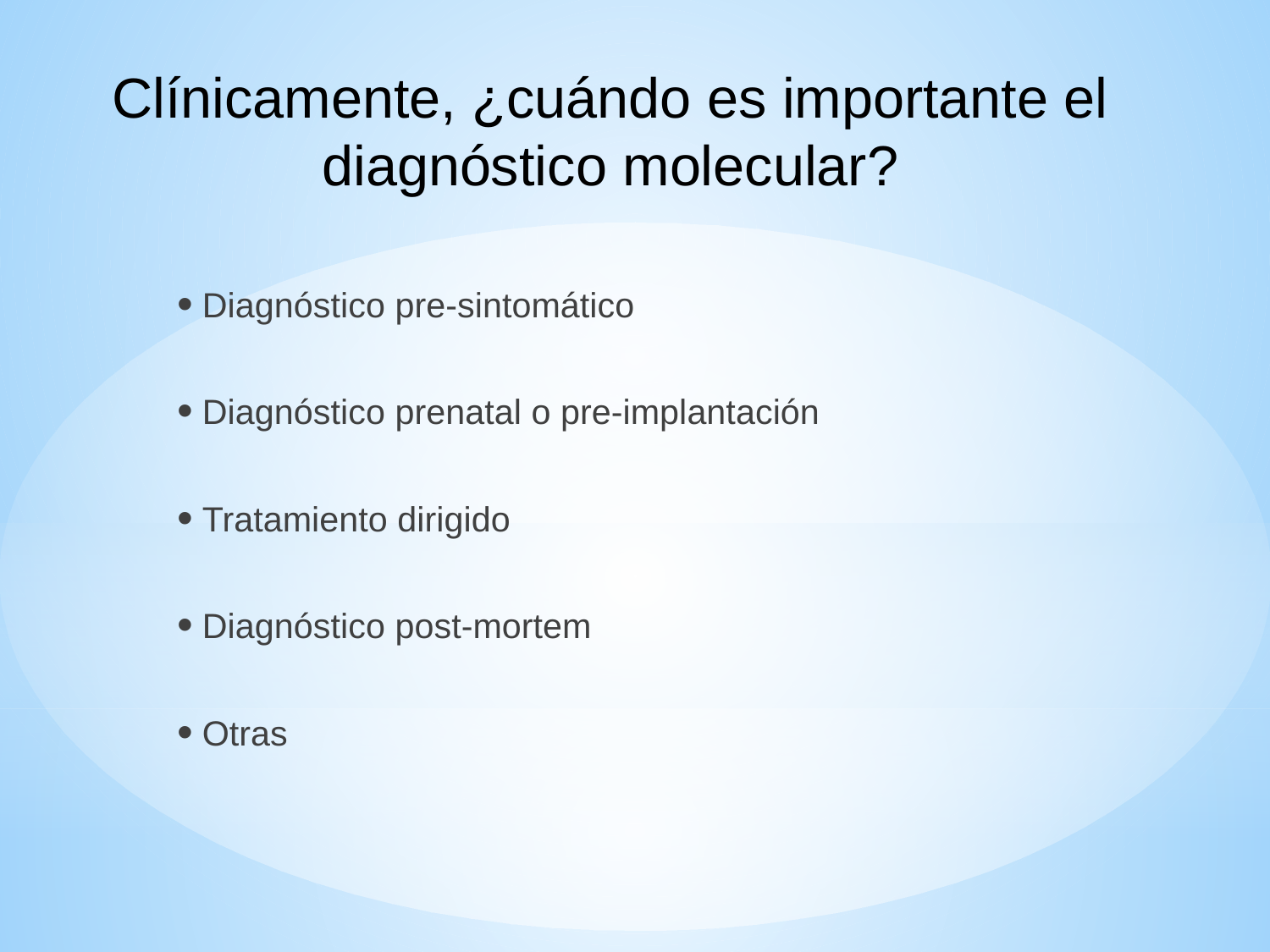

Clínicamente, ¿cuándo es importante el diagnóstico molecular?

Diagnóstico pre-sintomático

Diagnóstico prenatal o pre-implantación

Tratamiento dirigido

Diagnóstico post-mortem

Otras